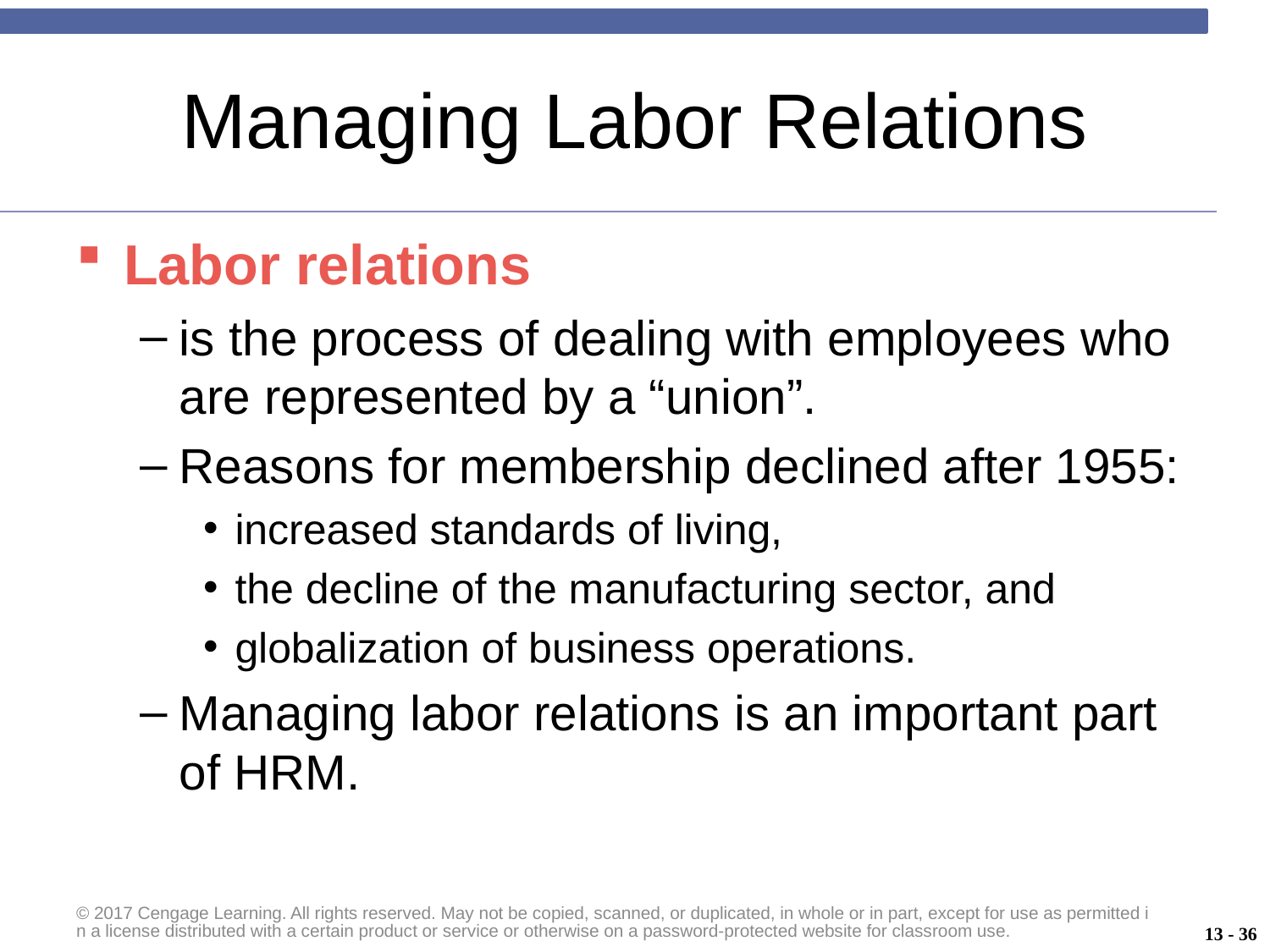

# Managing Labor Relations
Labor relations
is the process of dealing with employees who are represented by a “union”.
Reasons for membership declined after 1955:
increased standards of living,
the decline of the manufacturing sector, and
globalization of business operations.
Managing labor relations is an important part of HRM.

© 2017 Cengage Learning. All rights reserved. May not be copied, scanned, or duplicated, in whole or in part, except for use as permitted in a license distributed with a certain product or service or otherwise on a password-protected website for classroom use.